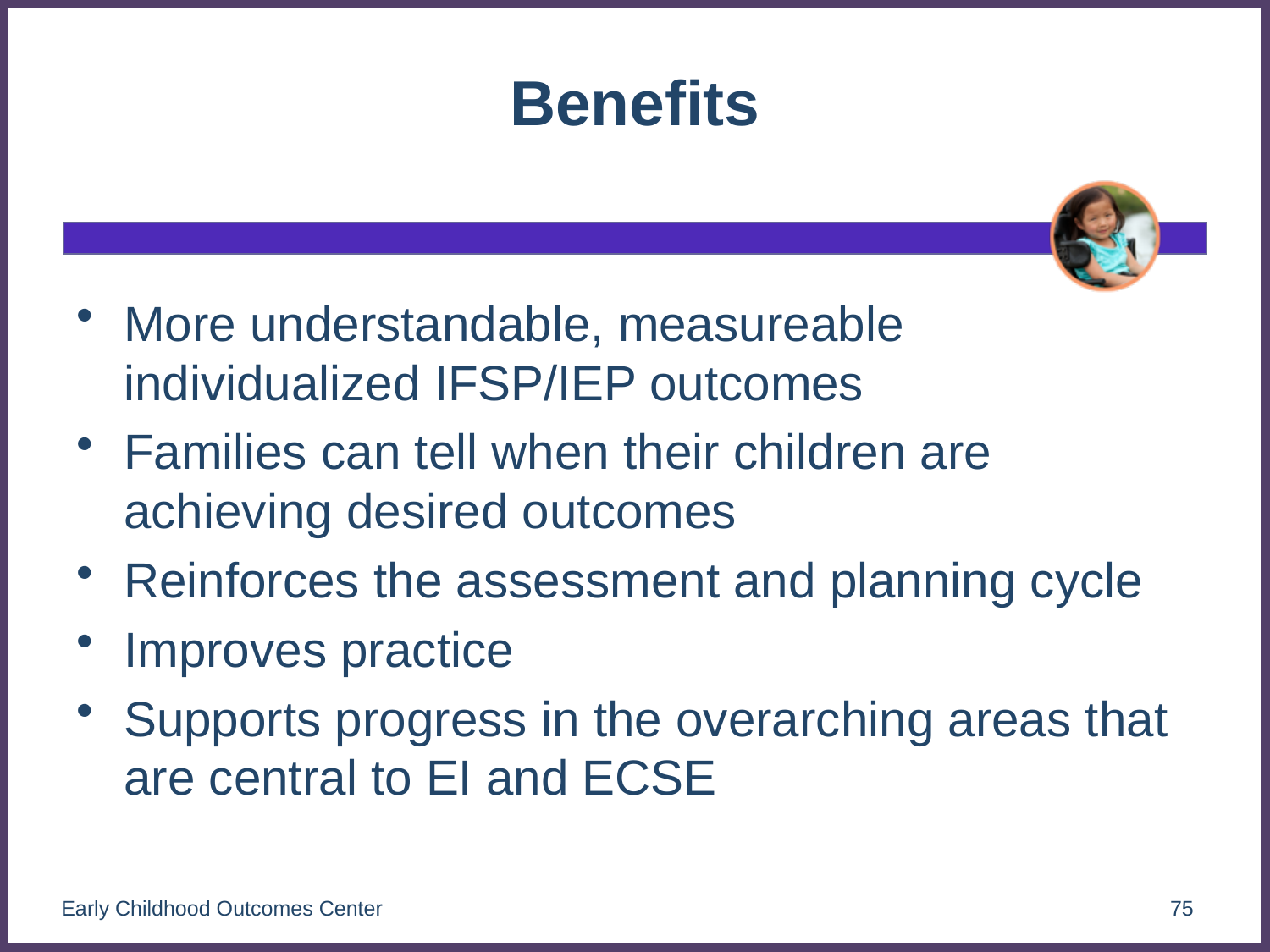

# Benefits
More understandable, measureable individualized IFSP/IEP outcomes
Families can tell when their children are achieving desired outcomes
Reinforces the assessment and planning cycle
Improves practice
Supports progress in the overarching areas that are central to EI and ECSE

Early Childhood Outcomes Center
75